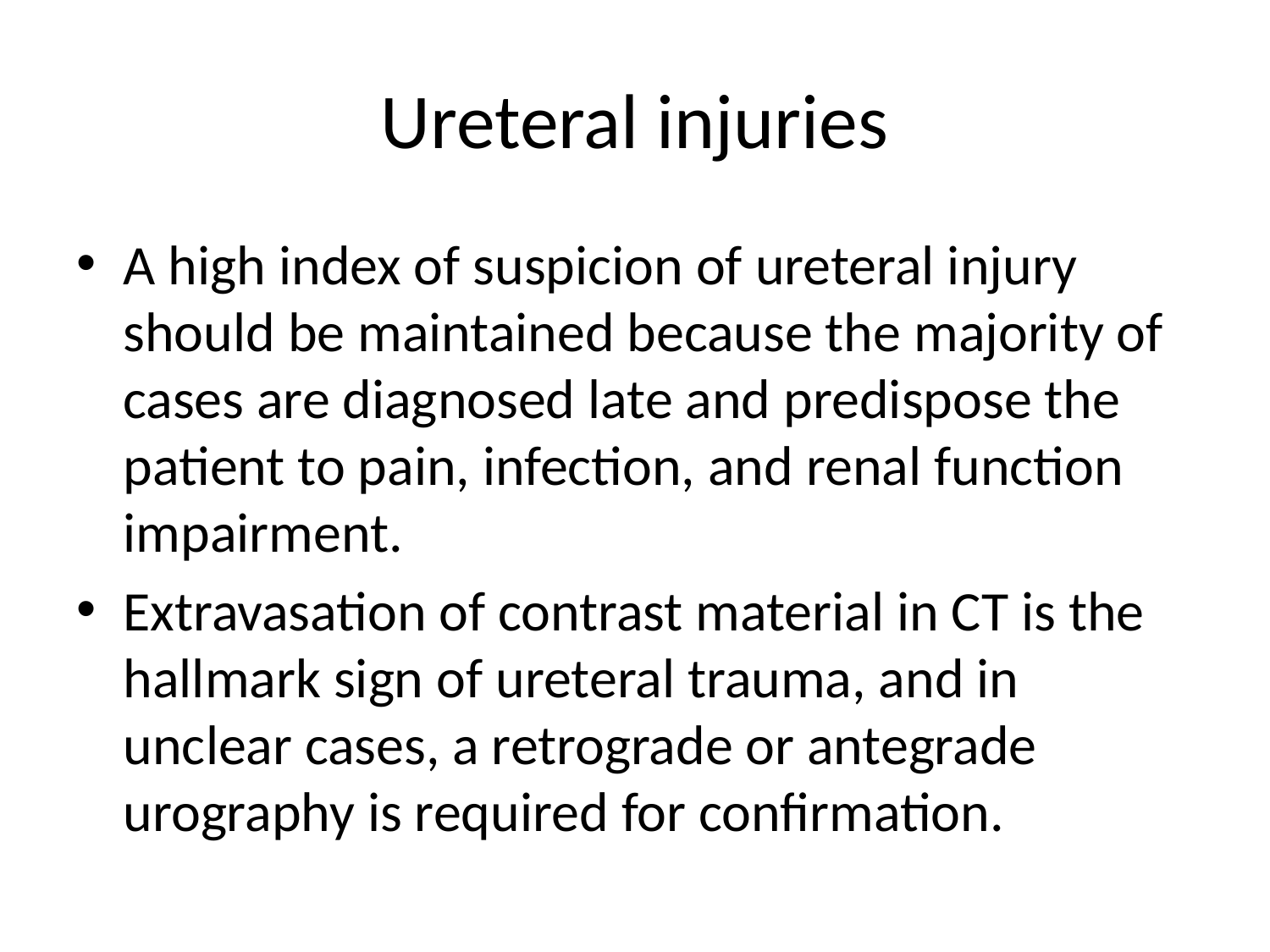

# Ureteral injuries
A high index of suspicion of ureteral injury should be maintained because the majority of cases are diagnosed late and predispose the patient to pain, infection, and renal function impairment.
Extravasation of contrast material in CT is the hallmark sign of ureteral trauma, and in unclear cases, a retrograde or antegrade urography is required for confirmation.